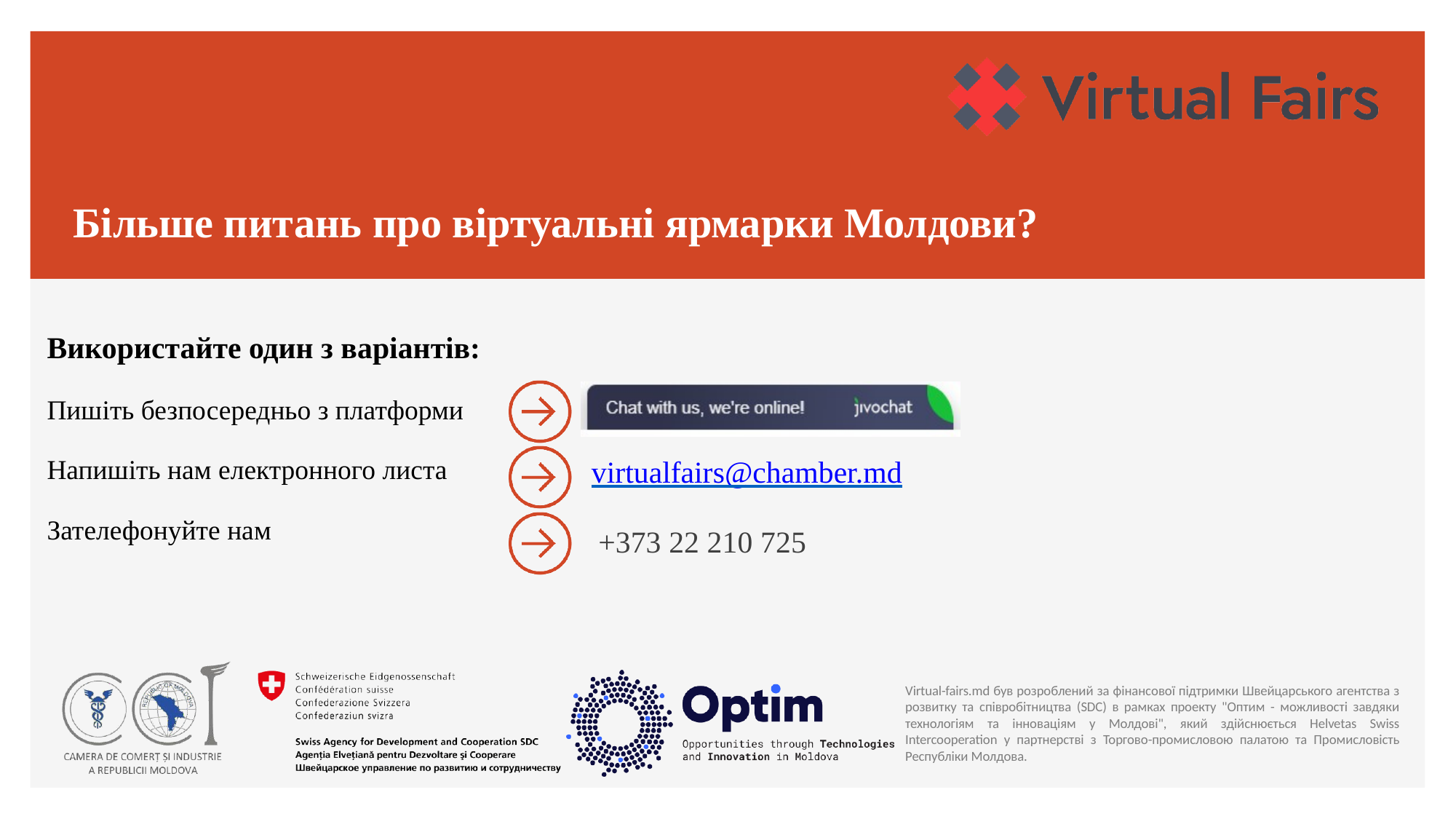

# Більше питань про віртуальні ярмарки Молдови?
Використайте один з варіантів:
Пишіть безпосередньо з платформи
Напишіть нам електронного листа
Зателефонуйте нам
virtualfairs@chamber.md
+373 22 210 725
Virtual-fairs.md був розроблений за фінансової підтримки Швейцарського агентства з розвитку та співробітництва (SDC) в рамках проекту "Оптим - можливості завдяки технологіям та інноваціям у Молдові", який здійснюється Helvetas Swiss Intercooperation у партнерстві з Торгово-промисловою палатою та Промисловість Республіки Молдова.